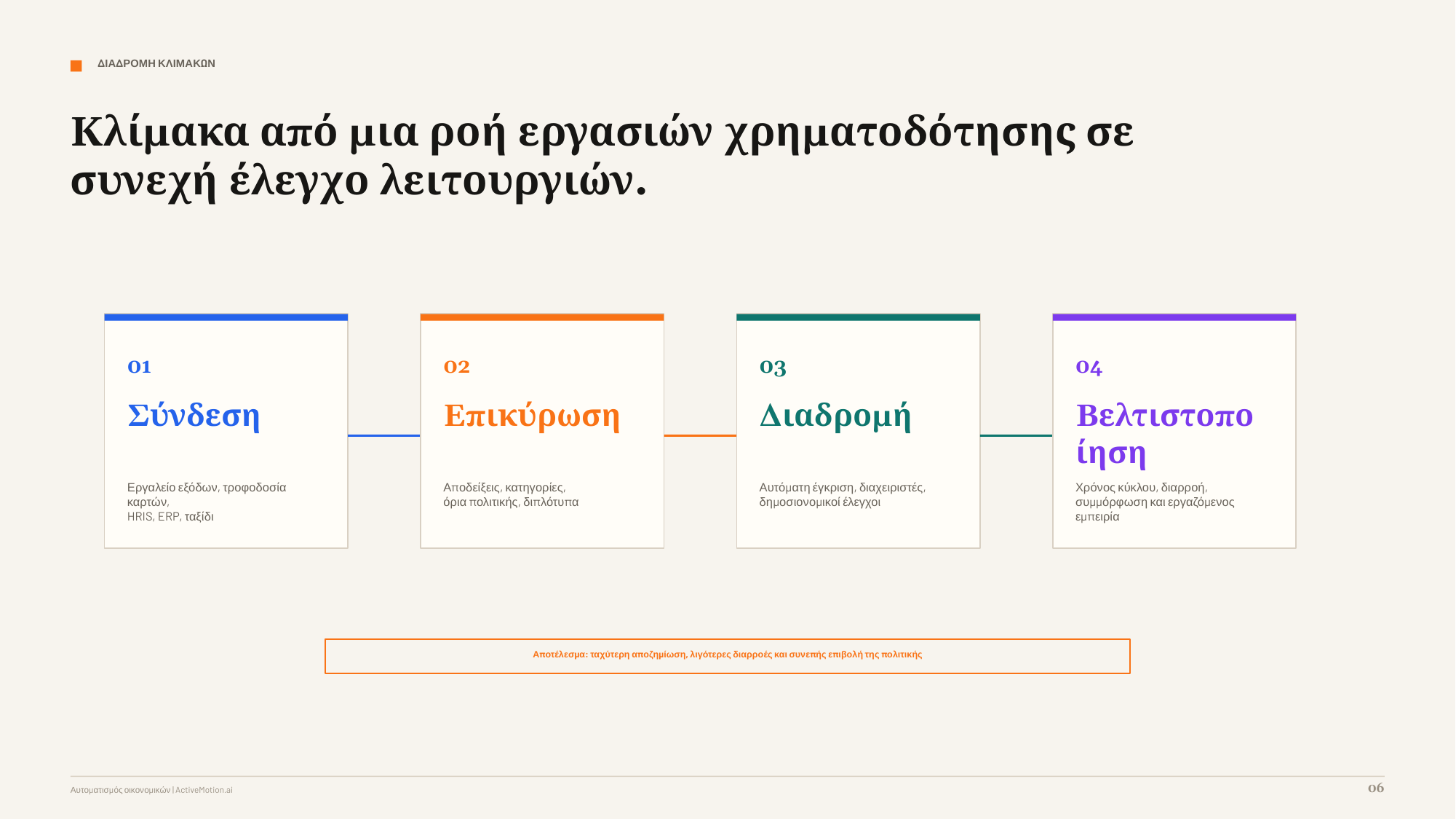

ΔΙΑΔΡΟΜΗ ΚΛΙΜΑΚΩΝ

Κλίμακα από μια ροή εργασιών χρηματοδότησης σε συνεχή έλεγχο λειτουργιών.

01
02
03
04
Σύνδεση
Επικύρωση
Διαδρομή
Βελτιστοποίηση

Εργαλείο εξόδων, τροφοδοσία καρτών,
HRIS, ERP, ταξίδι
Αποδείξεις, κατηγορίες,
όρια πολιτικής, διπλότυπα
Αυτόματη έγκριση, διαχειριστές,
δημοσιονομικοί έλεγχοι
Χρόνος κύκλου, διαρροή,
συμμόρφωση και εργαζόμενος
εμπειρία

Αποτέλεσμα: ταχύτερη αποζημίωση, λιγότερες διαρροές και συνεπής επιβολή της πολιτικής

06
Αυτοματισμός οικονομικών | ActiveMotion.ai